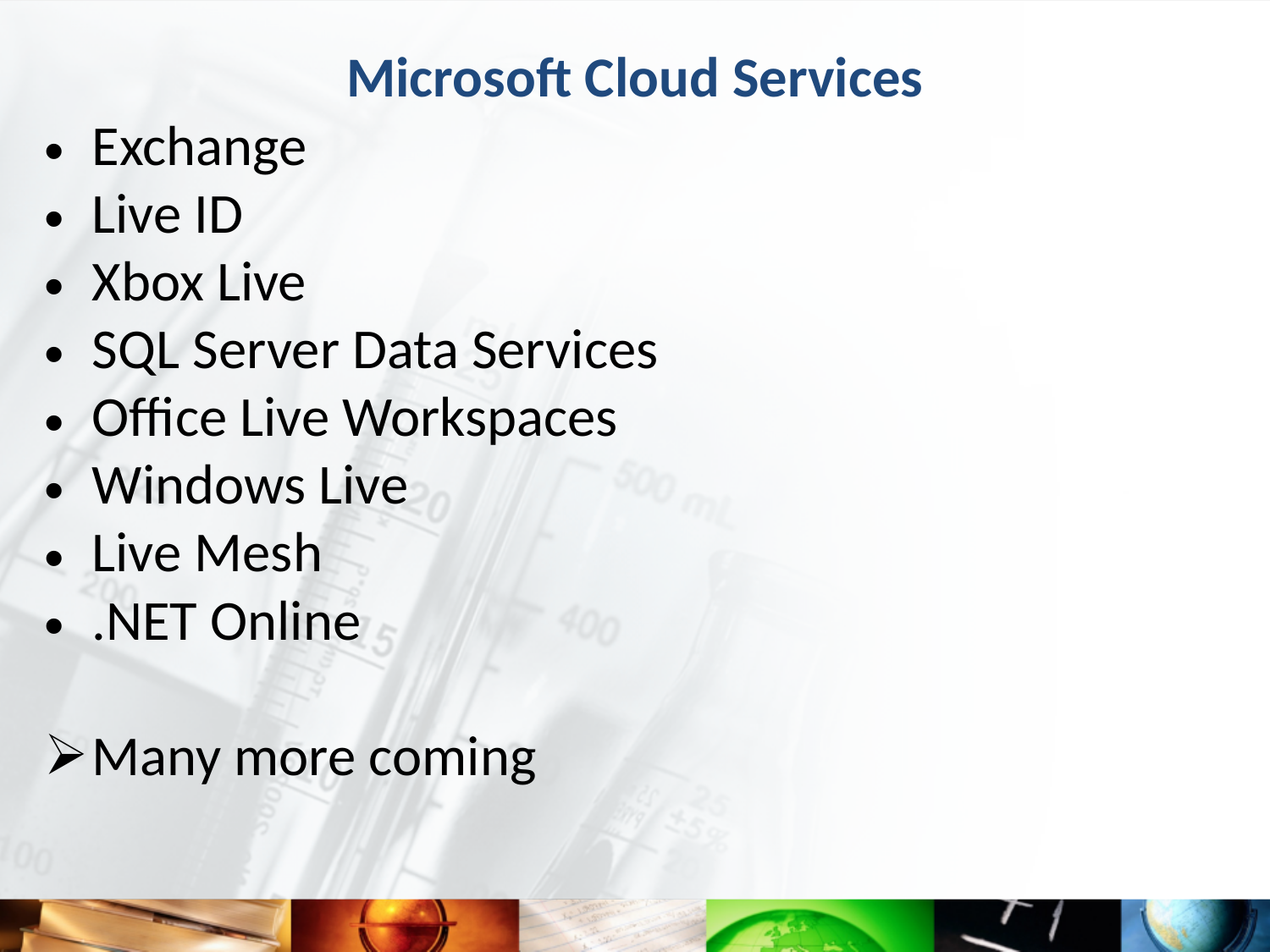

# Microsoft Cloud Services
Exchange
Live ID
Xbox Live
SQL Server Data Services
Office Live Workspaces
Windows Live
Live Mesh
.NET Online

Many more coming